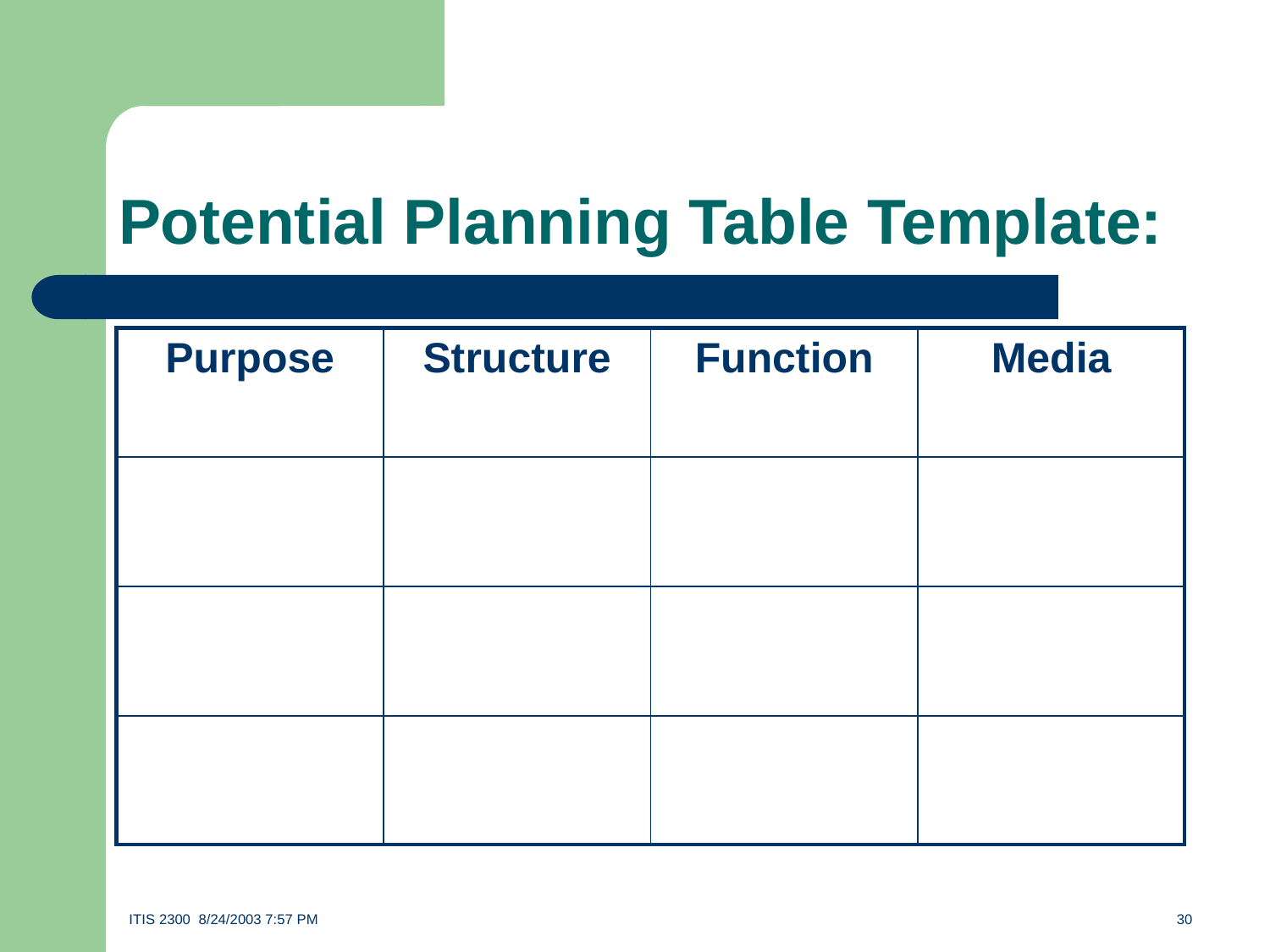

# Potential Planning Table Template:
| Purpose | Structure | Function | Media |
| --- | --- | --- | --- |
|  |  |  |  |
|  |  |  |  |
|  |  |  |  |
ITIS 2300  8/24/2003 7:57 PM	30